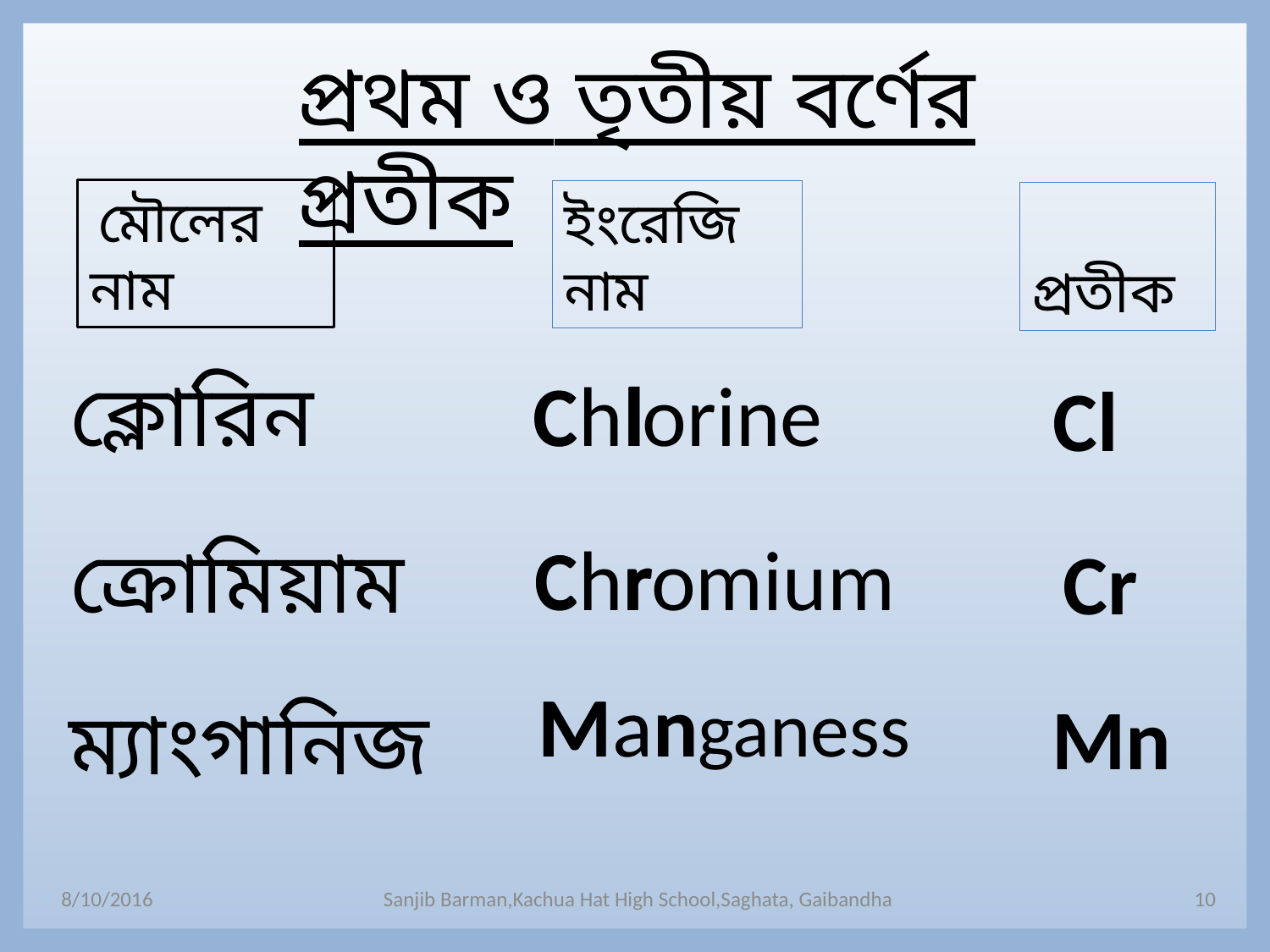

প্রথম ও তৃতীয় বর্ণের প্রতীক
 মৌলের নাম
ইংরেজি নাম
  প্রতীক
C
Chlorine
l
ক্লোরিন
Cl
r
Chromium
C
ক্রোমিয়াম
Cr
Manganess
M
n
Mn
ম্যাংগানিজ
8/10/2016
Sanjib Barman,Kachua Hat High School,Saghata, Gaibandha
10